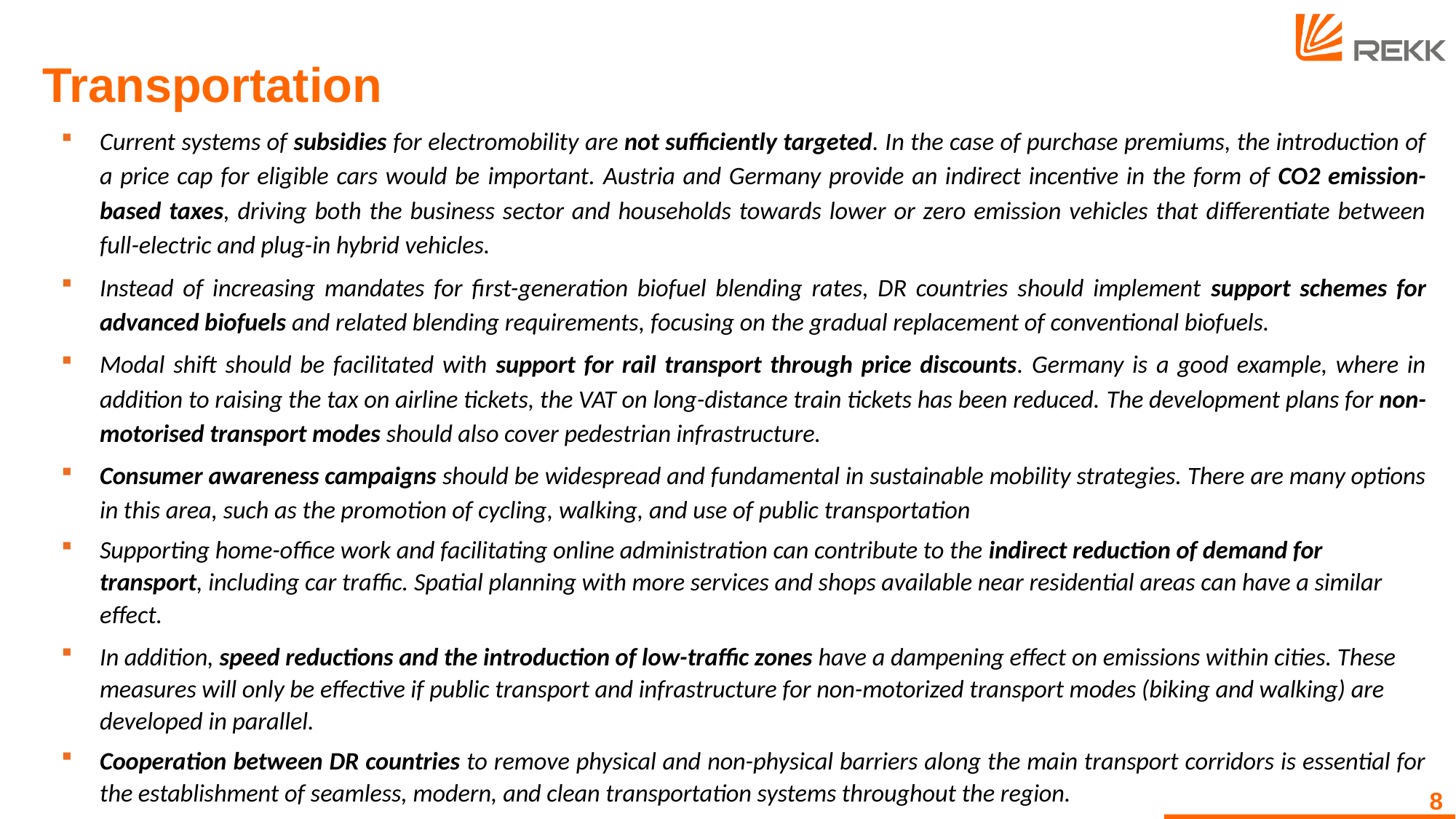

# Transportation
Current systems of subsidies for electromobility are not sufficiently targeted. In the case of purchase premiums, the introduction of a price cap for eligible cars would be important. Austria and Germany provide an indirect incentive in the form of CO2 emission-based taxes, driving both the business sector and households towards lower or zero emission vehicles that differentiate between full-electric and plug-in hybrid vehicles.
Instead of increasing mandates for first-generation biofuel blending rates, DR countries should implement support schemes for advanced biofuels and related blending requirements, focusing on the gradual replacement of conventional biofuels.
Modal shift should be facilitated with support for rail transport through price discounts. Germany is a good example, where in addition to raising the tax on airline tickets, the VAT on long-distance train tickets has been reduced. The development plans for non-motorised transport modes should also cover pedestrian infrastructure.
Consumer awareness campaigns should be widespread and fundamental in sustainable mobility strategies. There are many options in this area, such as the promotion of cycling, walking, and use of public transportation
Supporting home-office work and facilitating online administration can contribute to the indirect reduction of demand for transport, including car traffic. Spatial planning with more services and shops available near residential areas can have a similar effect.
In addition, speed reductions and the introduction of low-traffic zones have a dampening effect on emissions within cities. These measures will only be effective if public transport and infrastructure for non-motorized transport modes (biking and walking) are developed in parallel.
Cooperation between DR countries to remove physical and non-physical barriers along the main transport corridors is essential for the establishment of seamless, modern, and clean transportation systems throughout the region.

8